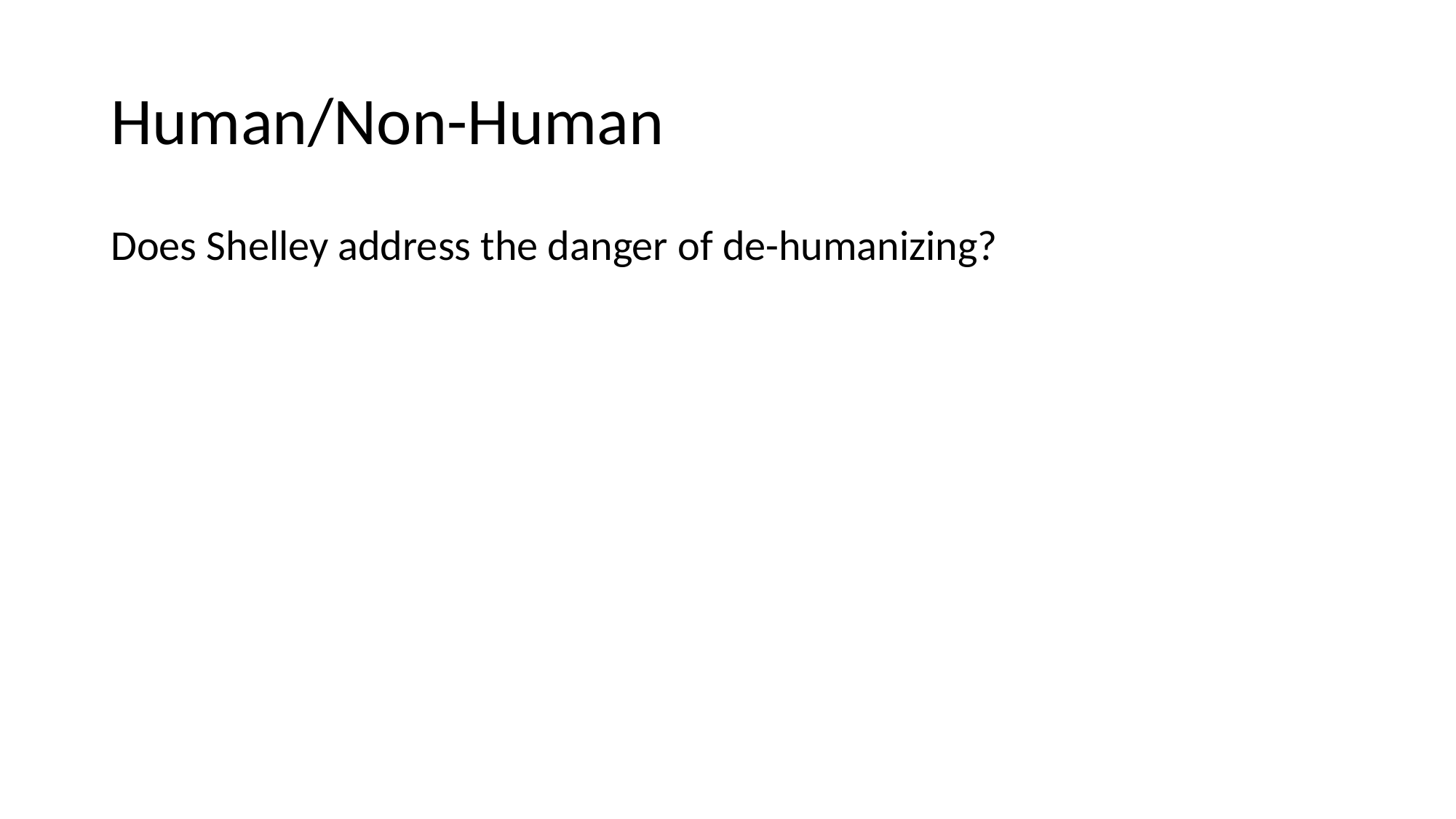

# Human/Non-Human
Does Shelley address the danger of de-humanizing?